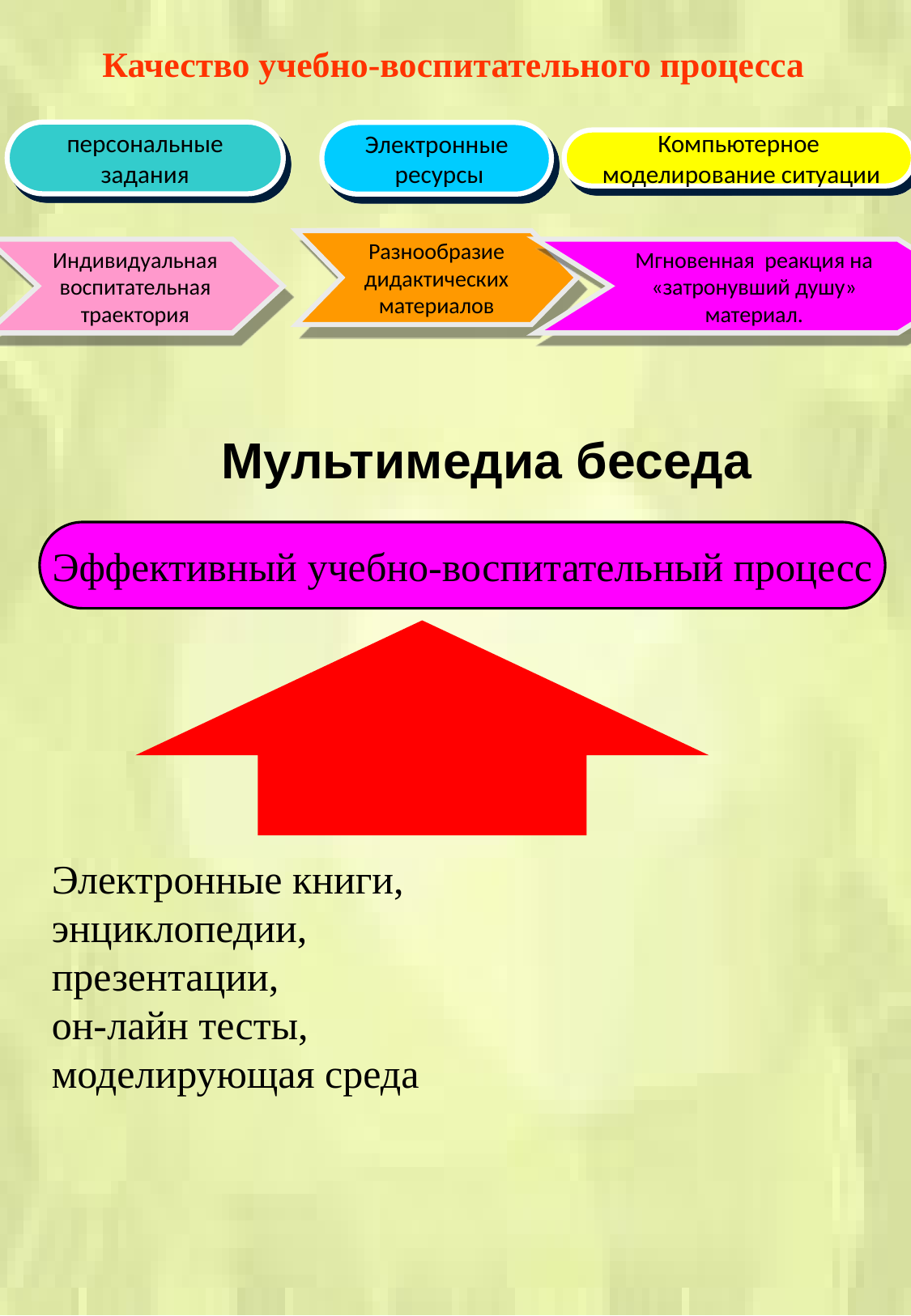

# Качество учебно-воспитательного процесса
персональные
задания
Электронные
 ресурсы
Компьютерное
 моделирование ситуации
Разнообразие дидактических материалов
Мгновенная  реакция на «затронувший душу» материал.
Индивидуальная воспитательная траектория
Мультимедиа беседа
Эффективный учебно-воспитательный процесс

Электронные книги,
энциклопедии,
презентации,
он-лайн тесты,
моделирующая среда